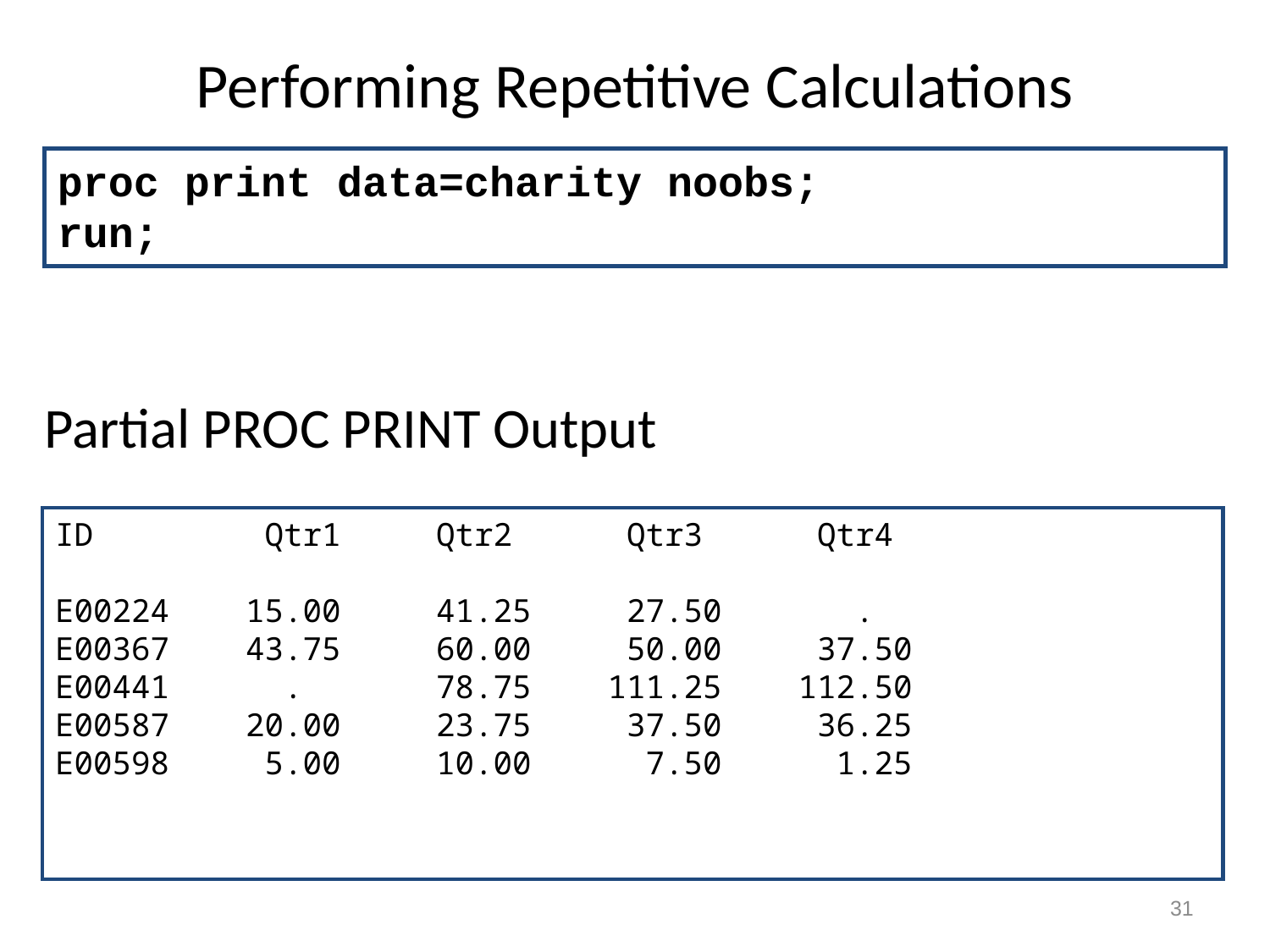

# Performing Repetitive Calculations

Partial PROC PRINT Output
proc print data=charity noobs;
run;
ID         Qtr1     Qtr2      Qtr3      Qtr4

E00224    15.00     41.25     27.50       .
E00367    43.75     60.00     50.00     37.50
E00441      .       78.75    111.25    112.50
E00587    20.00     23.75     37.50     36.25
E00598     5.00     10.00      7.50      1.25
31